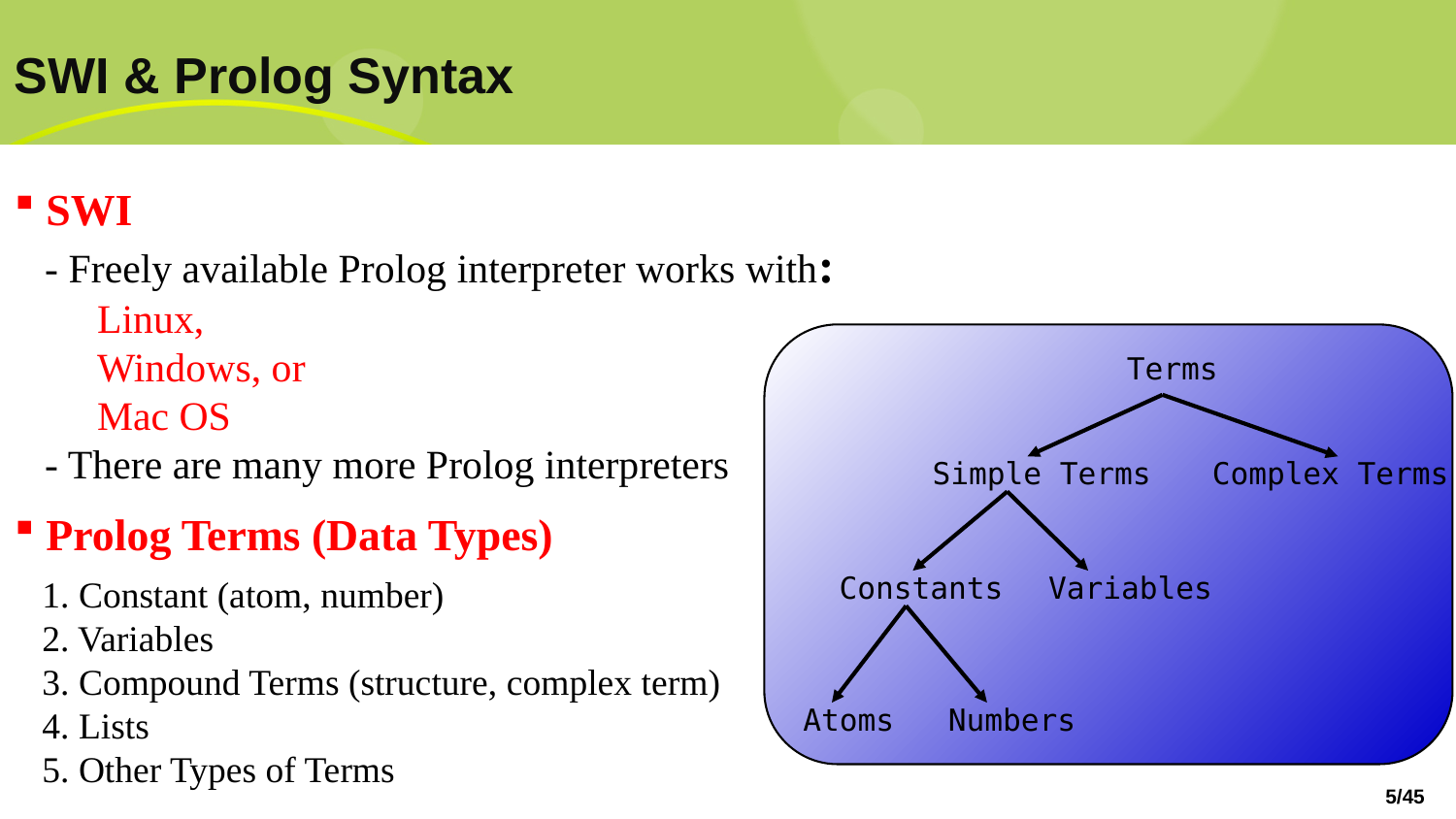

# SWI & Prolog Syntax
 SWI
   - Freely available Prolog interpreter works with:
 Linux,
 Windows, or
 Mac OS
   - There are many more Prolog interpreters

 Prolog Terms (Data Types)

   1. Constant (atom, number)
   2. Variables
   3. Compound Terms (structure, complex term)
   4. Lists
   5. Other Types of Terms

Terms

Simple Terms
Complex Terms

Constants
Variables

Atoms
Numbers
5/45